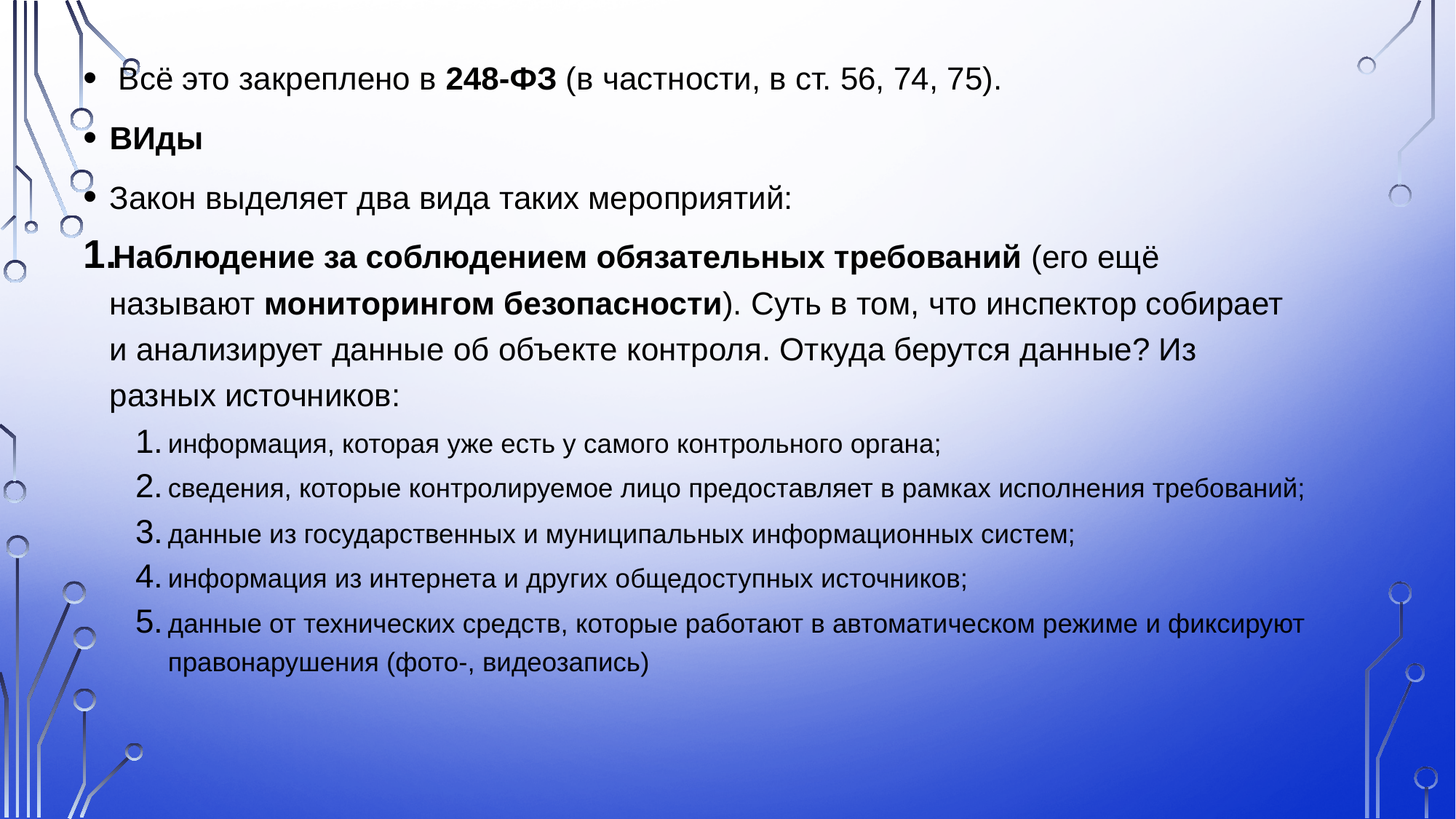

Всё это закреплено в 248-ФЗ (в частности, в ст. 56, 74, 75).
ВИды
Закон выделяет два вида таких мероприятий:
Наблюдение за соблюдением обязательных требований (его ещё называют мониторингом безопасности). Суть в том, что инспектор собирает и анализирует данные об объекте контроля. Откуда берутся данные? Из разных источников:
информация, которая уже есть у самого контрольного органа;
сведения, которые контролируемое лицо предоставляет в рамках исполнения требований;
данные из государственных и муниципальных информационных систем;
информация из интернета и других общедоступных источников;
данные от технических средств, которые работают в автоматическом режиме и фиксируют правонарушения (фото-, видеозапись)